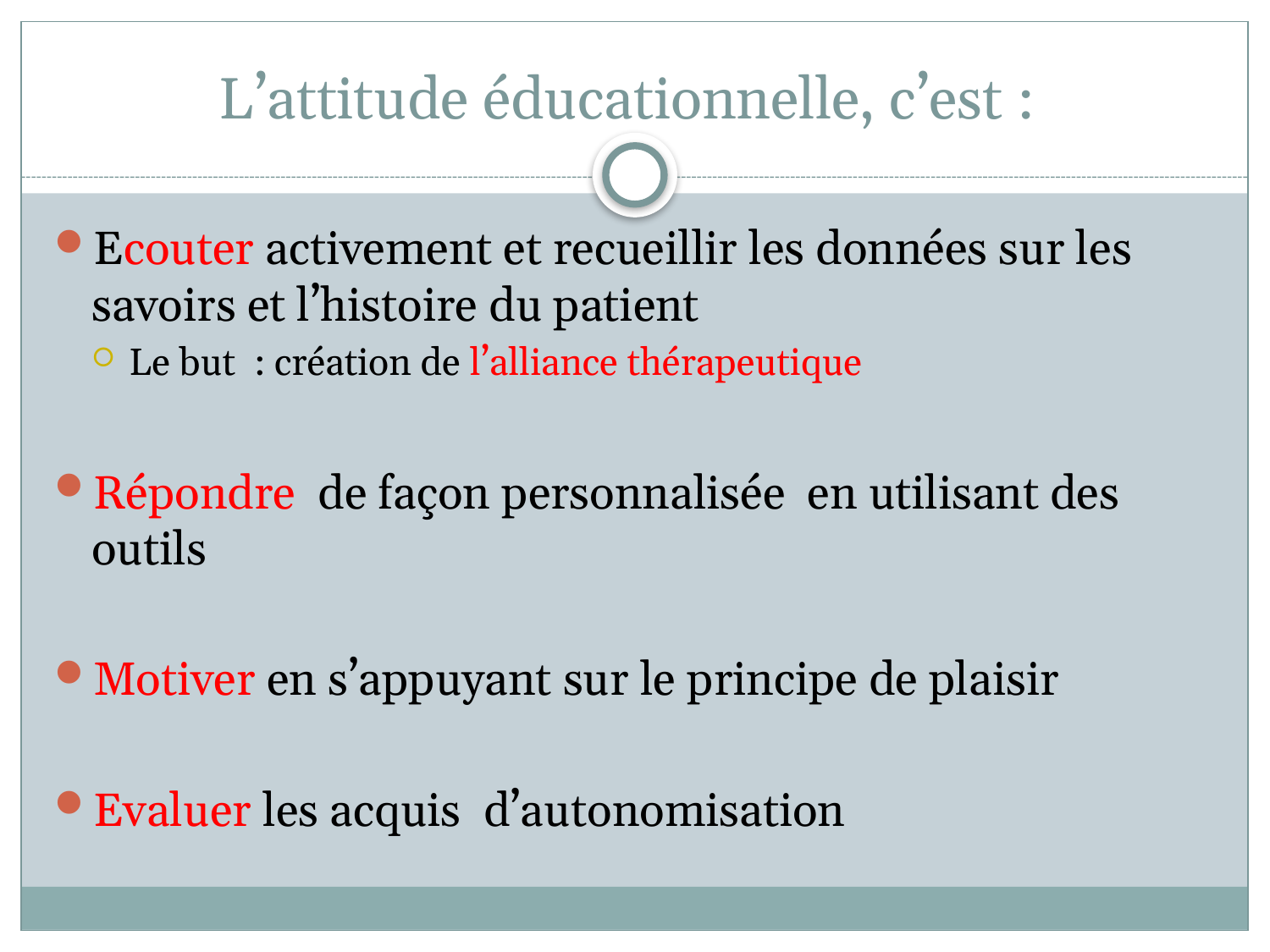

# L’attitude éducationnelle, c’est :
Ecouter activement et recueillir les données sur les savoirs et l’histoire du patient
Le but  : création de l’alliance thérapeutique

Répondre  de façon personnalisée  en utilisant des outils

Motiver en s’appuyant sur le principe de plaisir

Evaluer les acquis  d’autonomisation